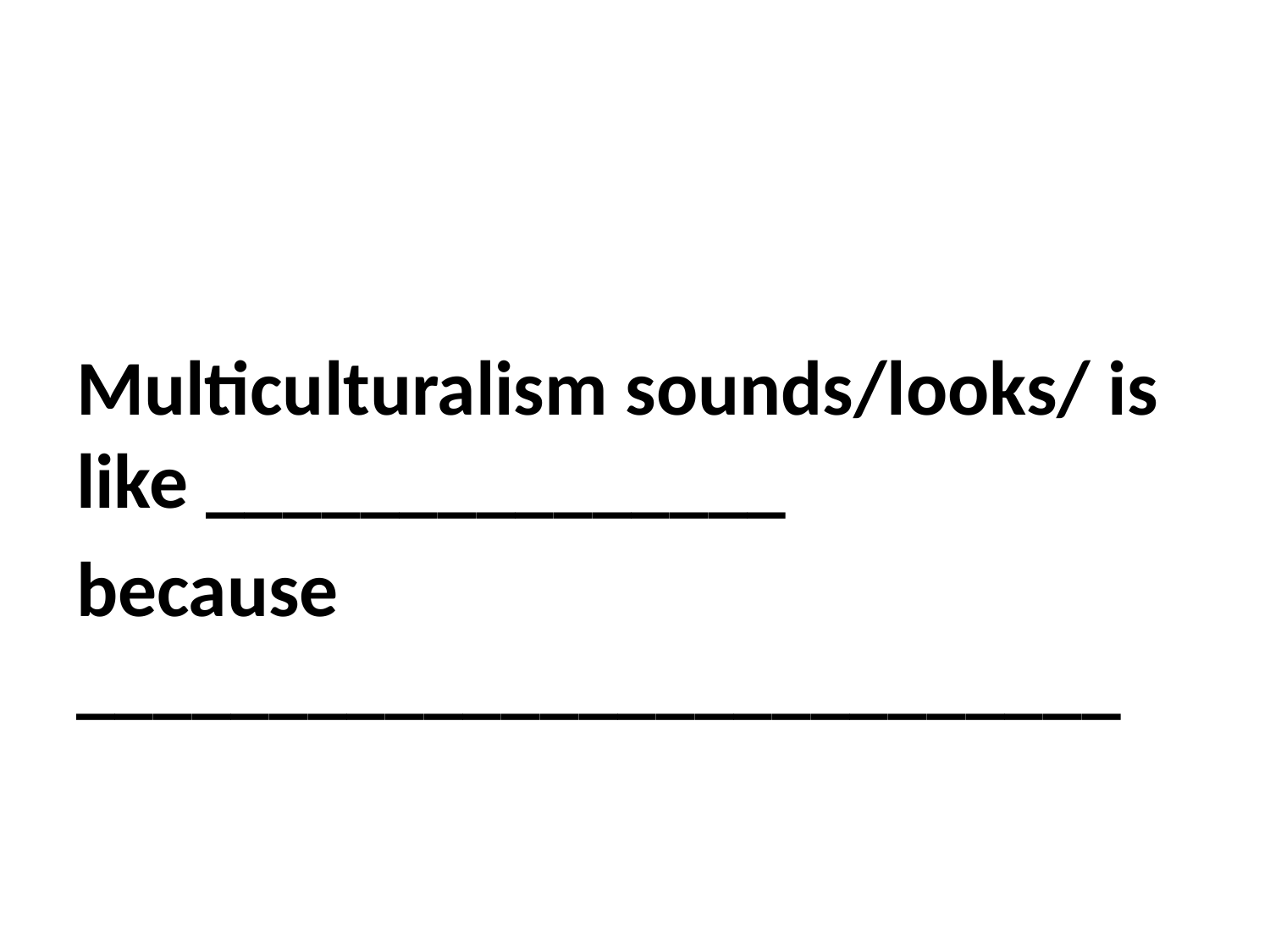

#

Multiculturalism sounds/looks/ is like _______________
because ___________________________